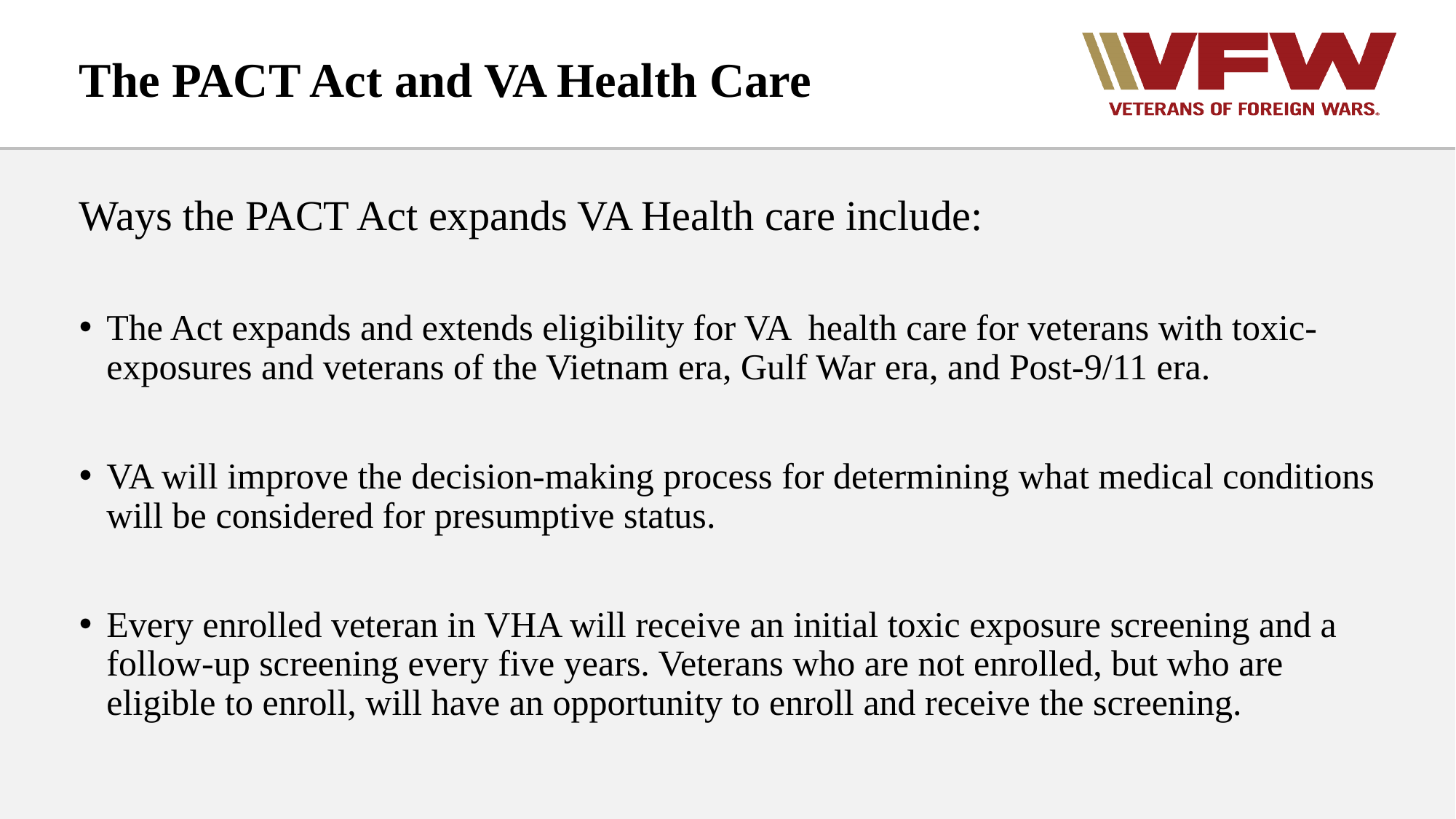

# The PACT Act and VA Health Care
Ways the PACT Act expands VA Health care include:

The Act expands and extends eligibility for VA  health care for veterans with toxic-exposures and veterans of the Vietnam era, Gulf War era, and Post-9/11 era.

VA will improve the decision-making process for determining what medical conditions will be considered for presumptive status.

Every enrolled veteran in VHA will receive an initial toxic exposure screening and a follow-up screening every five years. Veterans who are not enrolled, but who are eligible to enroll, will have an opportunity to enroll and receive the screening.